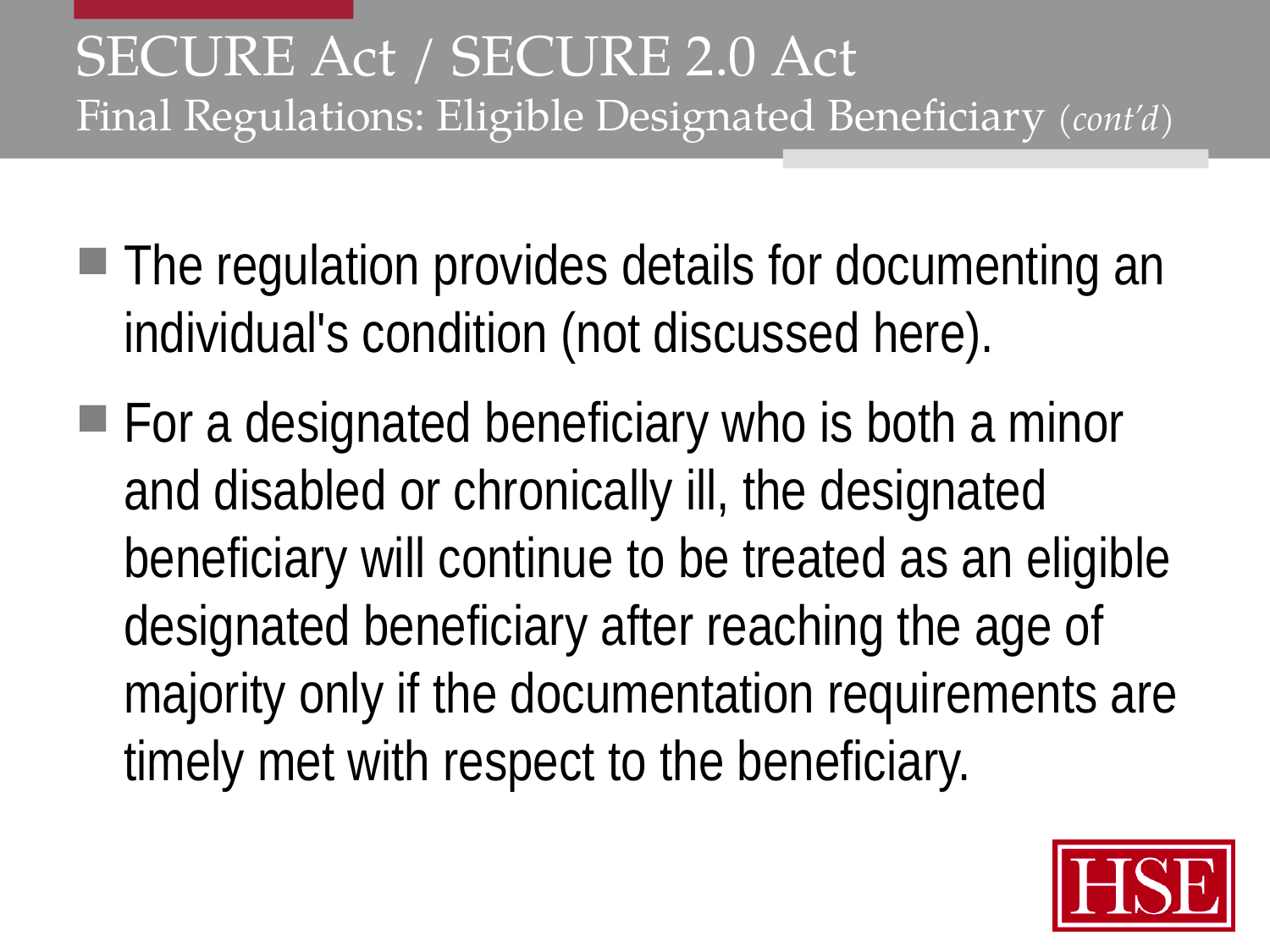

# SECURE Act / SECURE 2.0 Act Final Regulations: Eligible Designated Beneficiary (cont’d)
The regulation provides details for documenting an individual's condition (not discussed here).
For a designated beneficiary who is both a minor and disabled or chronically ill, the designated beneficiary will continue to be treated as an eligible designated beneficiary after reaching the age of majority only if the documentation requirements are timely met with respect to the beneficiary.